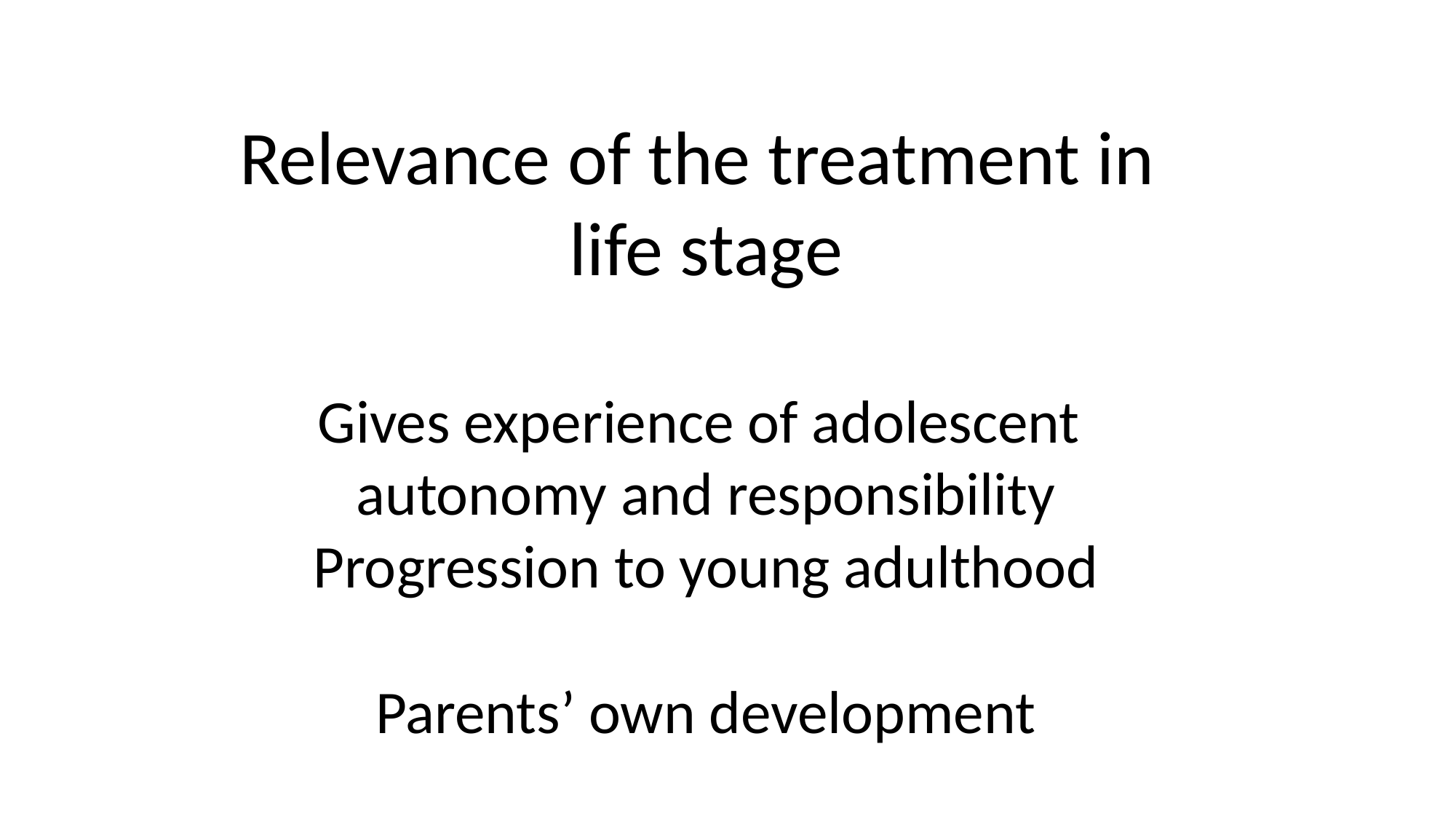

Relevance of the treatment in
life stage

Gives experience of adolescent
autonomy and responsibility
Progression to young adulthood

Parents’ own development